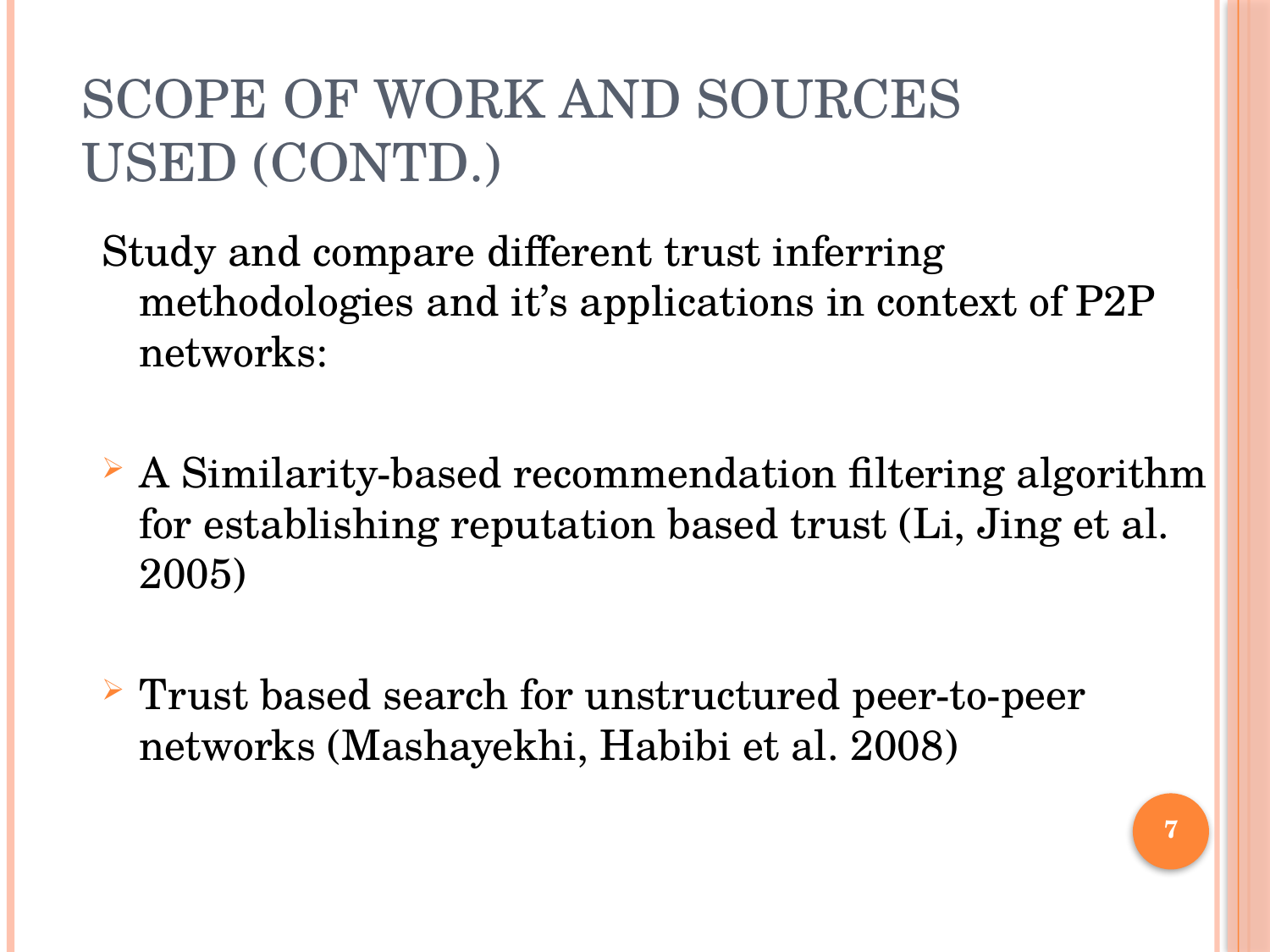

# Scope of work and sources used (contd.)
Study and compare different trust inferring methodologies and it’s applications in context of P2P networks:

A Similarity-based recommendation filtering algorithm for establishing reputation based trust (Li, Jing et al. 2005)

Trust based search for unstructured peer-to-peer networks (Mashayekhi, Habibi et al. 2008)

7